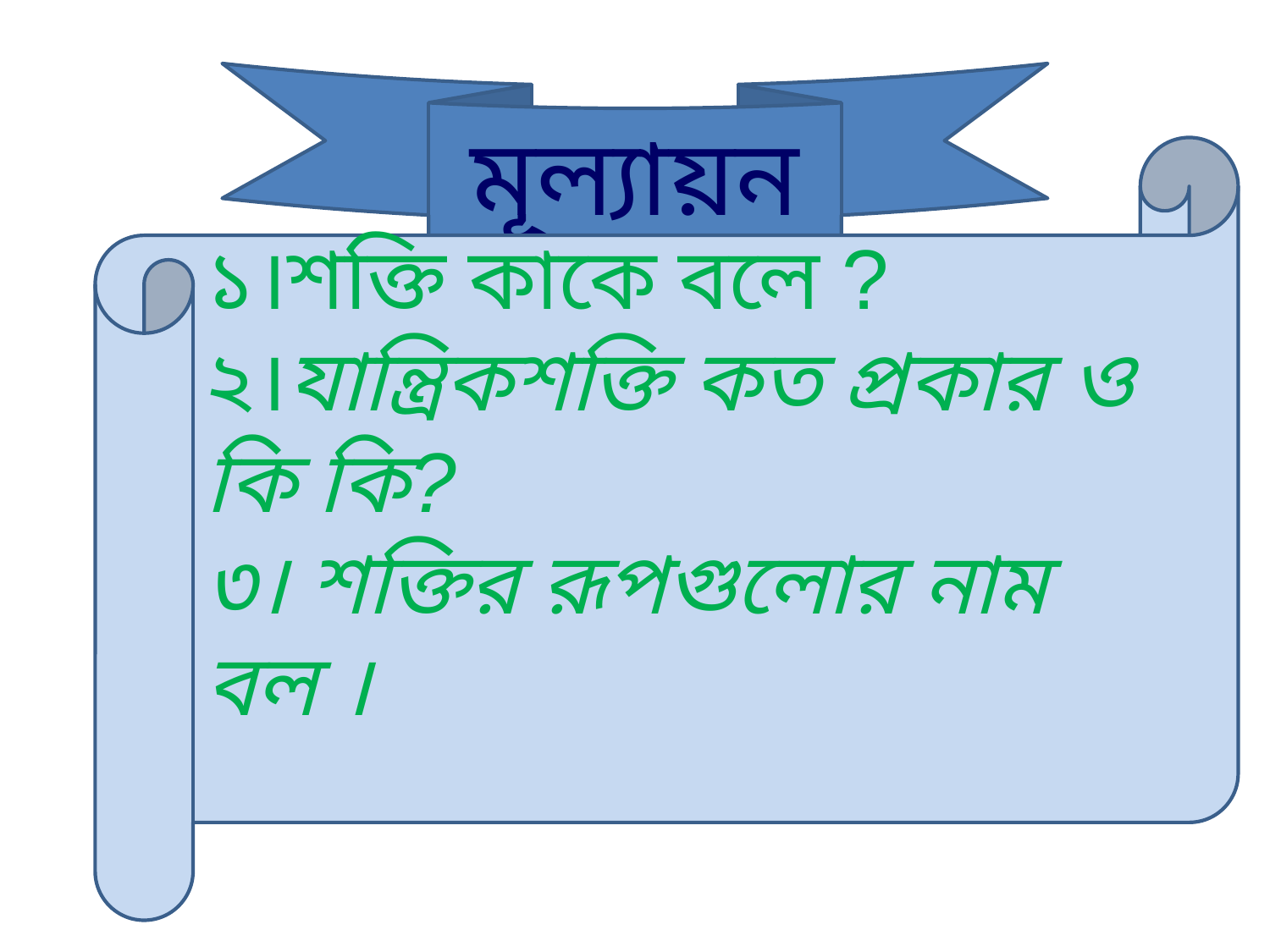

মূল্যায়ন
১।শক্তি কাকে বলে ?
২।যান্ত্রিকশক্তি কত প্রকার ও কি কি?
৩। শক্তির রূপগুলোর নাম বল ।